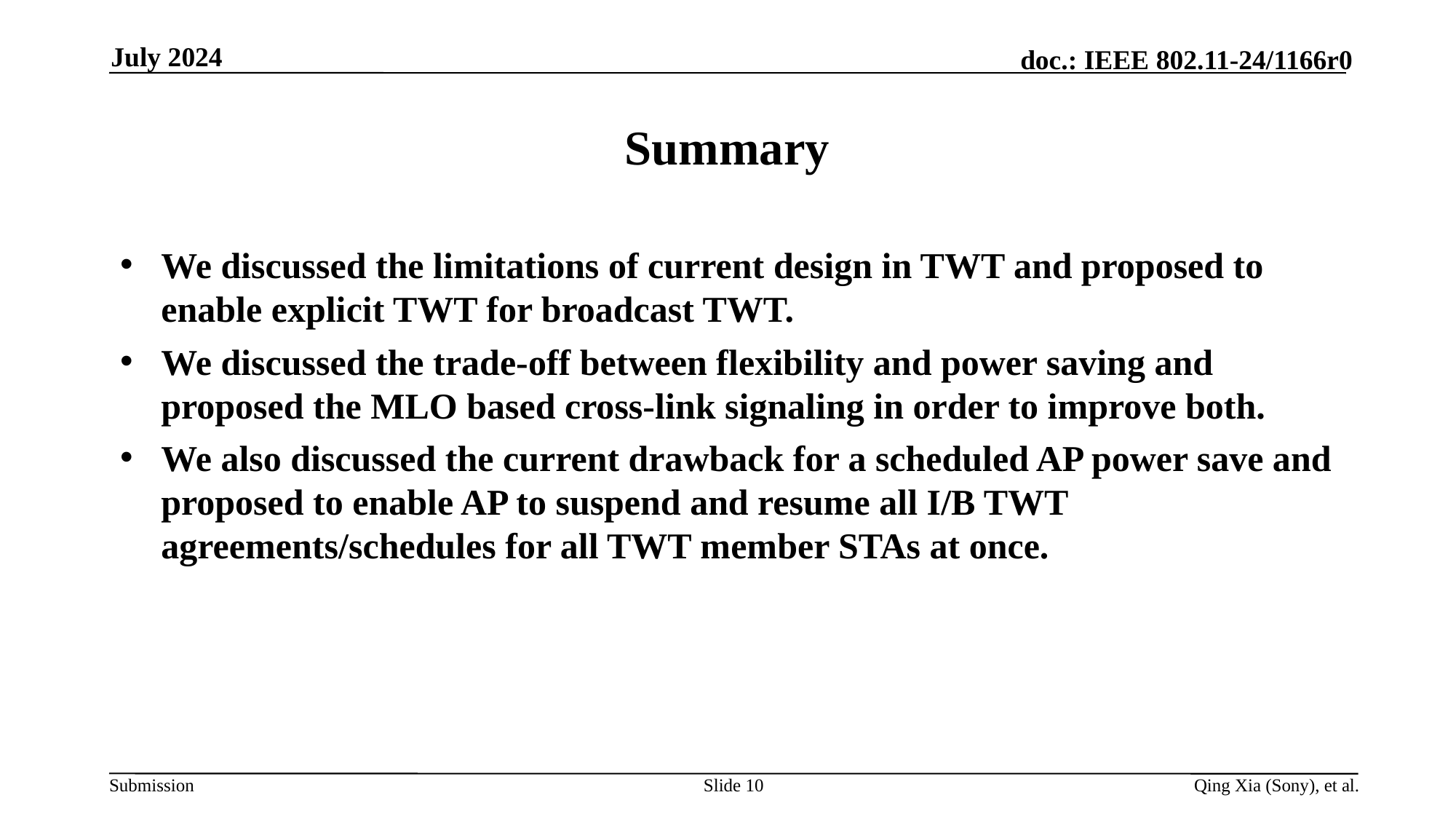

July 2024
# Summary
We discussed the limitations of current design in TWT and proposed to enable explicit TWT for broadcast TWT.
We discussed the trade-off between flexibility and power saving and proposed the MLO based cross-link signaling in order to improve both.
We also discussed the current drawback for a scheduled AP power save and proposed to enable AP to suspend and resume all I/B TWT agreements/schedules for all TWT member STAs at once.

Slide 10
Qing Xia (Sony), et al.